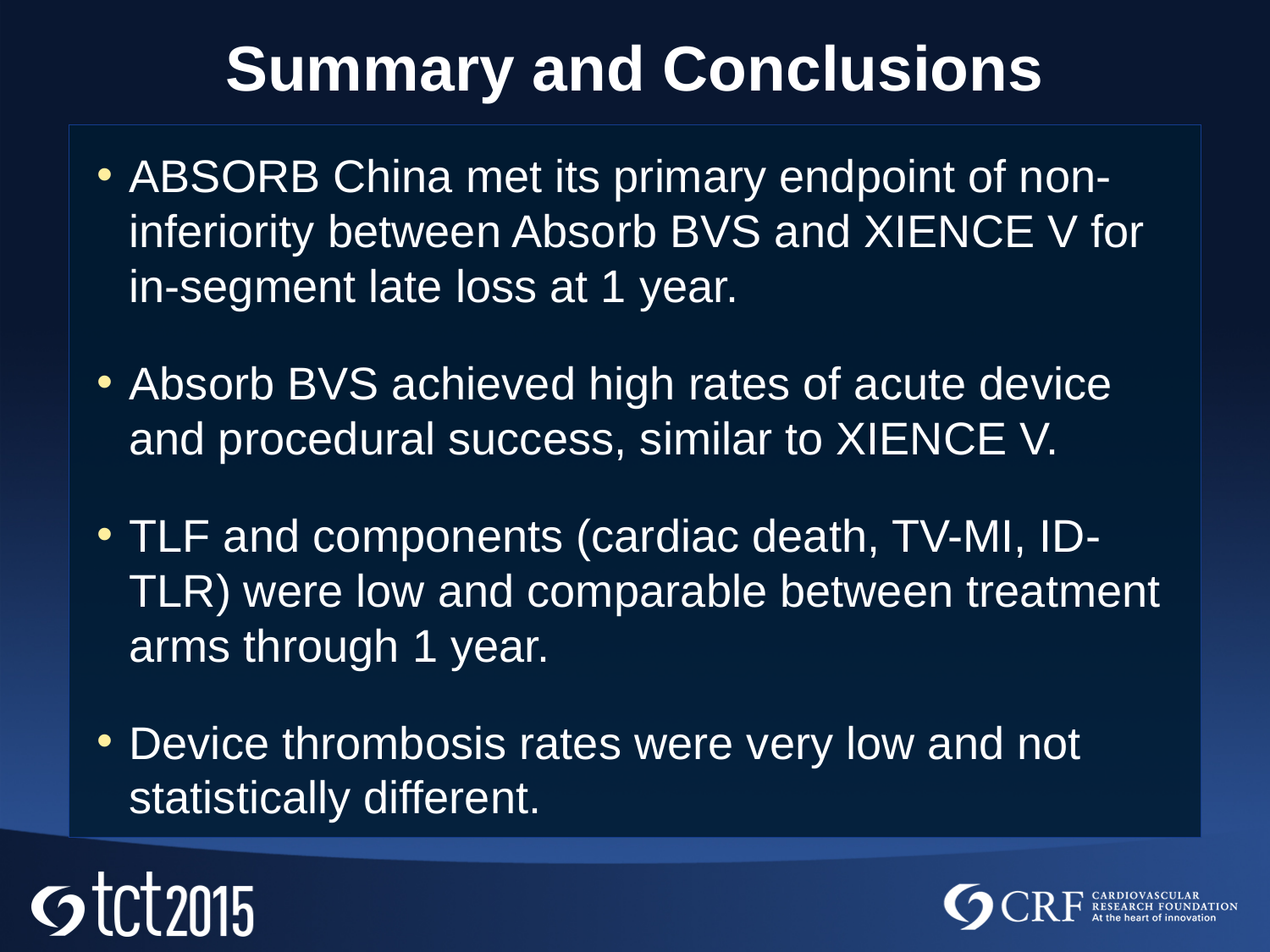

Summary and Conclusions

ABSORB China met its primary endpoint of non-inferiority between Absorb BVS and XIENCE V for in-segment late loss at 1 year.
Absorb BVS achieved high rates of acute device and procedural success, similar to XIENCE V.
TLF and components (cardiac death, TV-MI, ID-TLR) were low and comparable between treatment arms through 1 year.
Device thrombosis rates were very low and not statistically different.